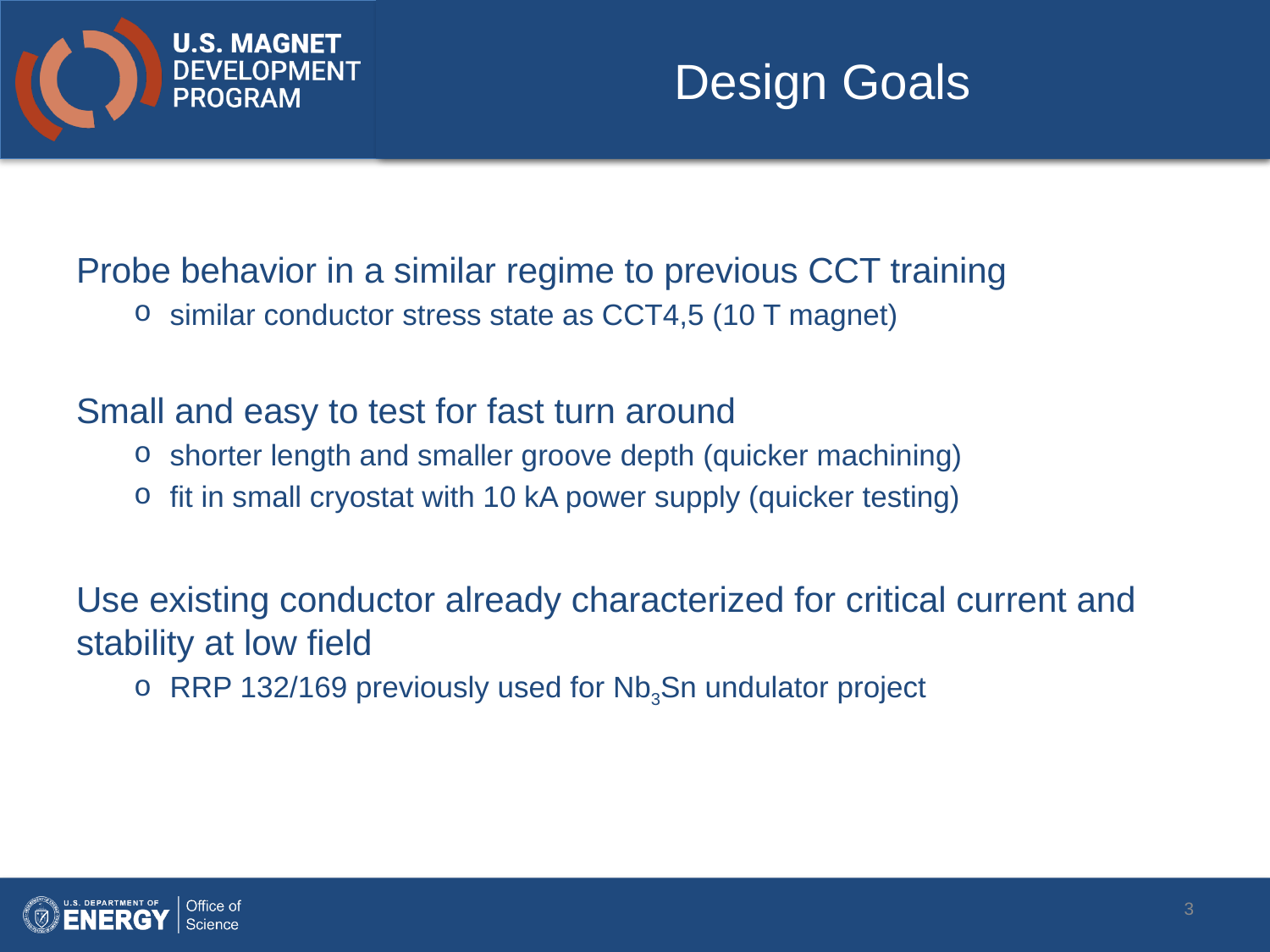

# Design Goals
Probe behavior in a similar regime to previous CCT training
similar conductor stress state as CCT4,5 (10 T magnet)

Small and easy to test for fast turn around
shorter length and smaller groove depth (quicker machining)
fit in small cryostat with 10 kA power supply (quicker testing)

Use existing conductor already characterized for critical current and stability at low field
RRP 132/169 previously used for Nb3Sn undulator project
3